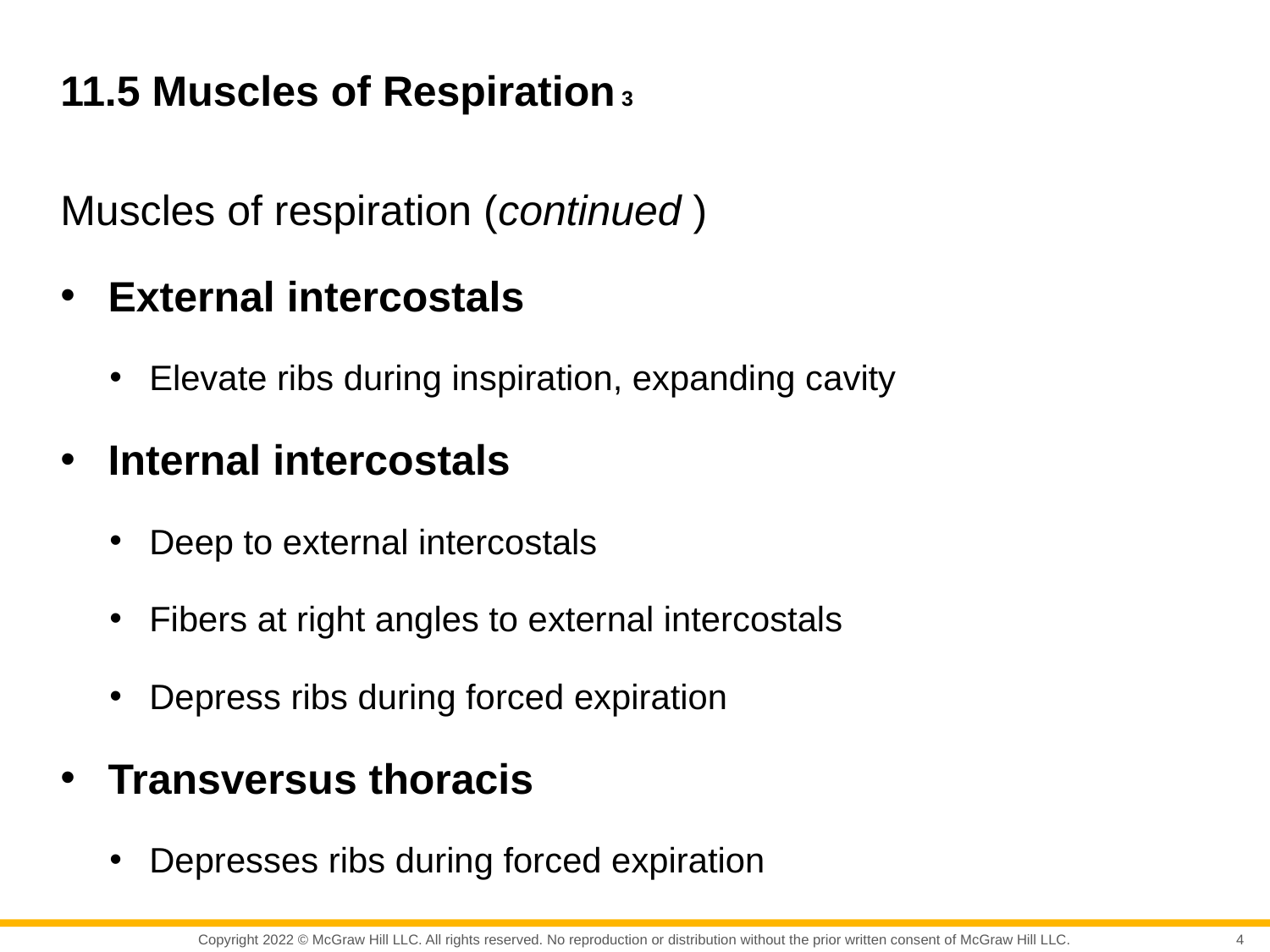

# 11.5 Muscles of Respiration 3
Muscles of respiration (continued )
External intercostals
Elevate ribs during inspiration, expanding cavity
Internal intercostals
Deep to external intercostals
Fibers at right angles to external intercostals
Depress ribs during forced expiration
Transversus thoracis
Depresses ribs during forced expiration
4